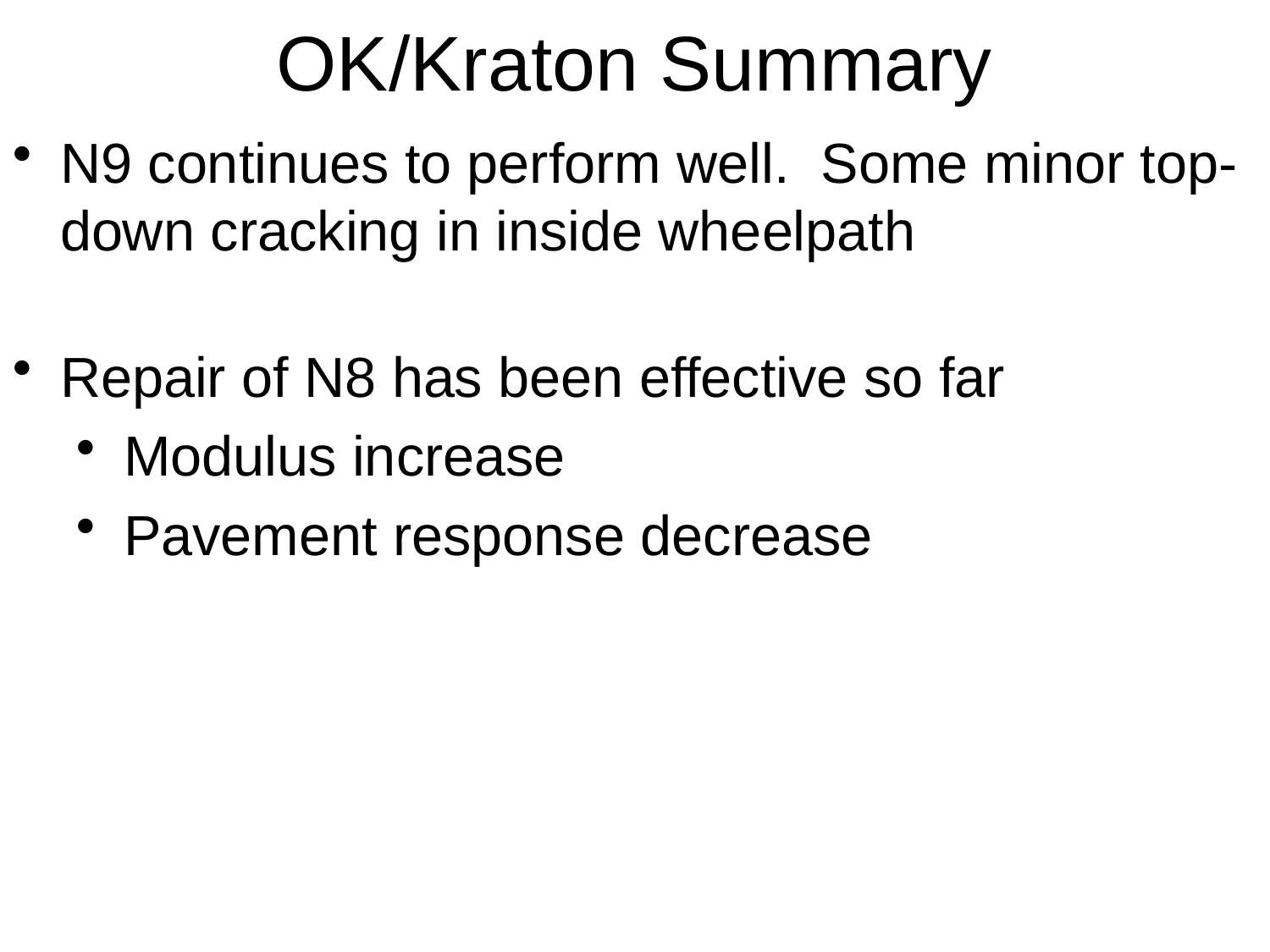

OK/Kraton Summary
N9 continues to perform well.  Some minor top-down cracking in inside wheelpath
Repair of N8 has been effective so far
Modulus increase
Pavement response decrease